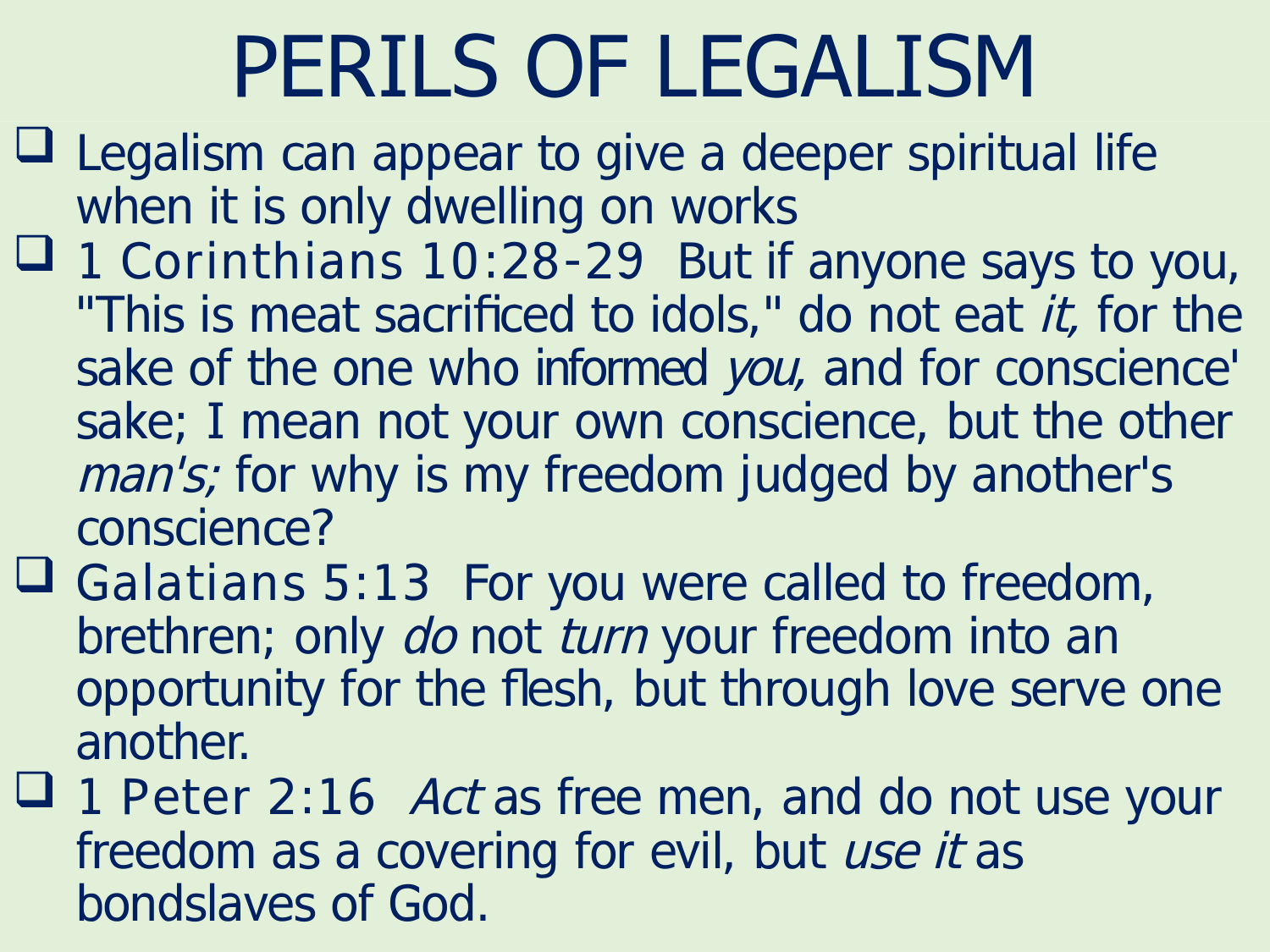

# PERILS OF LEGALISM
Legalism can appear to give a deeper spiritual life when it is only dwelling on works
1 Corinthians 10:28-29  But if anyone says to you, "This is meat sacrificed to idols," do not eat it, for the sake of the one who informed you, and for conscience' sake; I mean not your own conscience, but the other man's; for why is my freedom judged by another's conscience?
Galatians 5:13  For you were called to freedom, brethren; only do not turn your freedom into an opportunity for the flesh, but through love serve one another.
1 Peter 2:16  Act as free men, and do not use your freedom as a covering for evil, but use it as bondslaves of God.